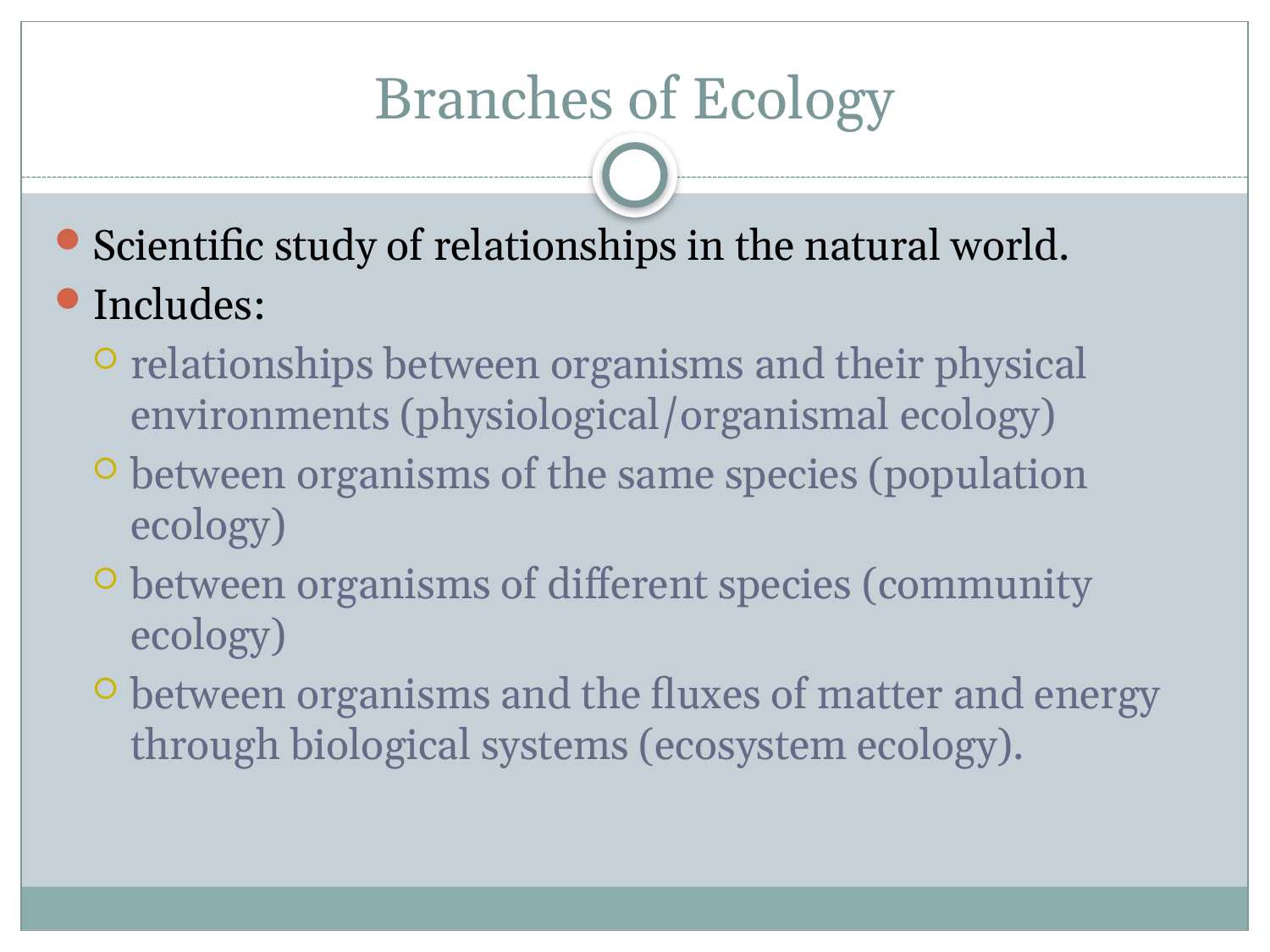

# Branches of Ecology
Scientific study of relationships in the natural world.
Includes:
relationships between organisms and their physical environments (physiological/organismal ecology)
between organisms of the same species (population ecology)
between organisms of different species (community ecology)
between organisms and the fluxes of matter and energy through biological systems (ecosystem ecology).